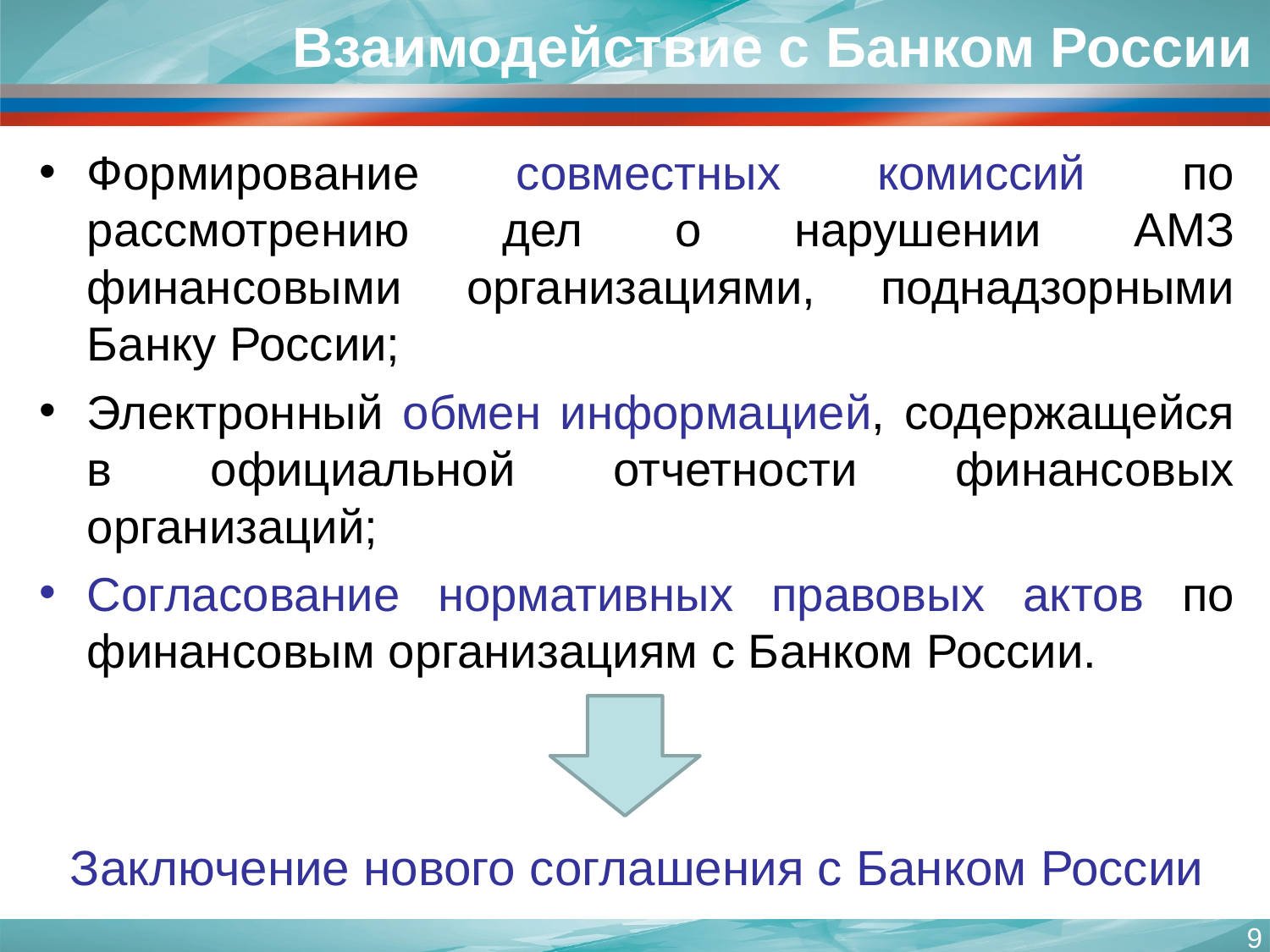

Взаимодействие с Банком России
Формирование совместных комиссий по рассмотрению дел о нарушении АМЗ финансовыми организациями, поднадзорными Банку России;
Электронный обмен информацией, содержащейся в официальной отчетности финансовых организаций;
Согласование нормативных правовых актов по финансовым организациям с Банком России.

Заключение нового соглашения с Банком России

9